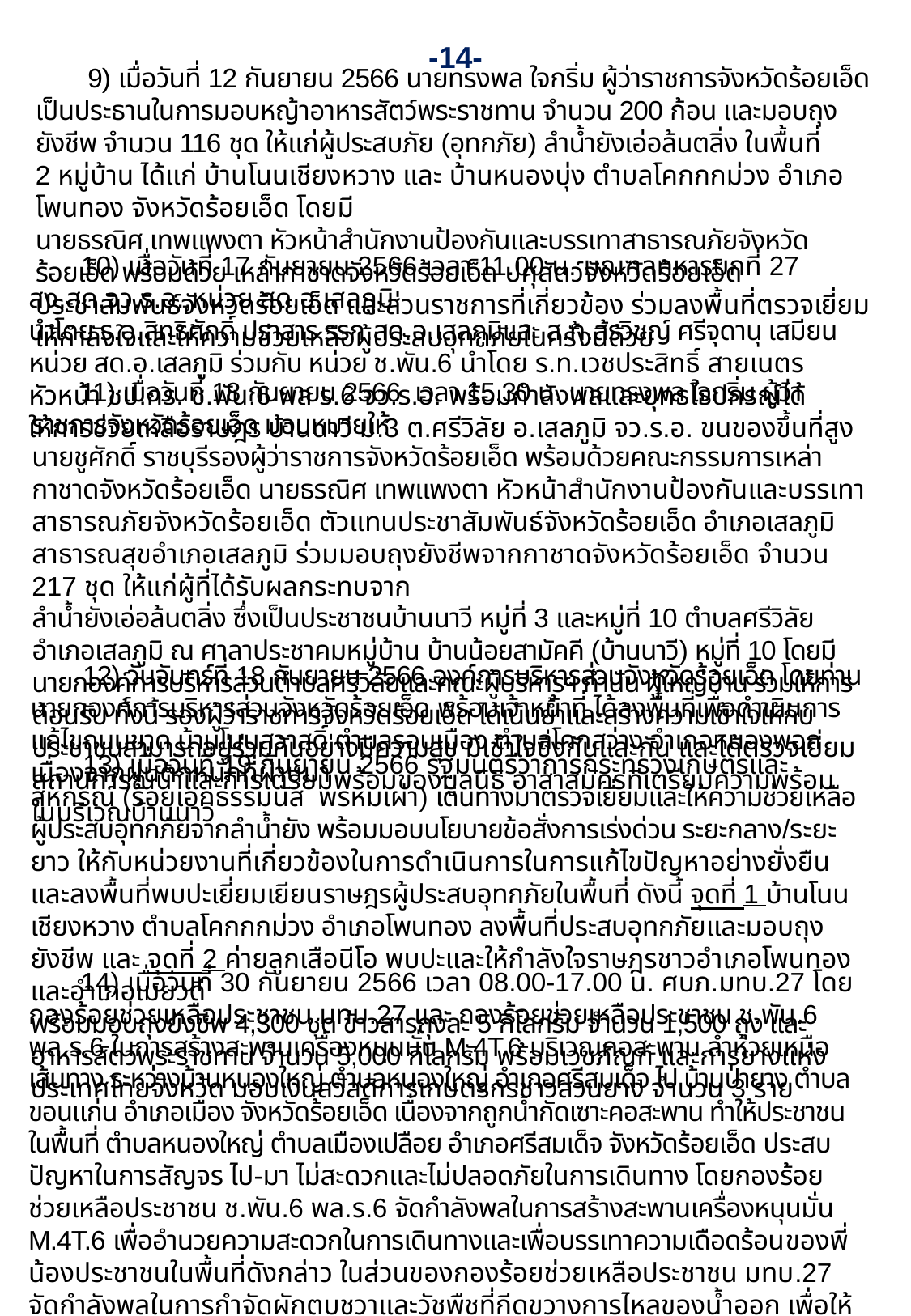

-14-
       9) เมื่อวันที่ 12 กันยายน 2566 นายทรงพล ใจกริ่ม ผู้ว่าราชการจังหวัดร้อยเอ็ด เป็นประธานในการมอบหญ้าอาหารสัตว์พระราชทาน จำนวน 200 ก้อน และมอบถุงยังชีพ จำนวน 116 ชุด ให้แก่ผู้ประสบภัย (อุทกภัย) ลำน้ำยังเอ่อล้นตลิ่ง ในพื้นที่
2 หมู่บ้าน ได้แก่ บ้านโนนเชียงหวาง และ บ้านหนองบุ่ง ตำบลโคกกกม่วง อำเภอโพนทอง จังหวัดร้อยเอ็ด โดยมี
นายธรณิศ เทพแพงตา หัวหน้าสำนักงานป้องกันและบรรเทาสาธารณภัยจังหวัดร้อยเอ็ด พร้อมด้วย เหล่ากาชาดจังหวัดร้อยเอ็ด ปศุสัตว์จังหวัดร้อยเอ็ด ประชาสัมพันธ์จังหวัดร้อยเอ็ด และส่วนราชการที่เกี่ยวข้อง ร่วมลงพื้นที่ตรวจเยี่ยมให้กำลังใจและให้ความช่วยเหลือผู้ประสบอุทกภัยในครั้งนี้ด้วย
       10) เมื่อวันที่ 17 กันยายน 2566 เวลา 11.00 น. มณฑลทหารบกที่ 27 สง.สด.จว.ร.อ.,หน่วย สด.อ.เสลภูมิ
นำโดย ร.อ.สิทธิศักดิ์ ปราสาร รรก.สด.อ.เสลภูมิและ ส.ท.สรวิชญ์ ศรีจุดานุ เสมียนหน่วย สด.อ.เสลภูมิ ร่วมกับ หน่วย ช.พัน.6 นำโดย ร.ท.เวชประสิทธิ์ สายเนตร หัวหน้า ชป.กร. ช.พัน.6 พล ร.6 จว.ร.อ. พร้อมกำลังพลและยุทธโธปกรณ์ได้ให้การช่วยเหลือราษฎร บ้านนาวี ม.3 ต.ศรีวิลัย อ.เสลภูมิ จว.ร.อ. ขนของขึ้นที่สูง
       11) เมื่อวันที่ 18 กันยายน 2566  เวลา 15.30 น. นายทรงพล ใจกริ่ม ผู้​ว่าราชการ​จังหวัด​ร้อยเอ็ด​ มอบหมายให้
นาย​ชูศักดิ์ ราชบุรีรองผู้ว่าราชการจังหวัดร้อยเอ็ด พร้อมด้วยคณะกรรมการเหล่ากาชาดจังหวัด​ร้อยเอ็ด​ นาย​ธรณิศ เทพ​แพง​ตา​ หัวหน้า​สำนักงาน​ป้องกัน​และ​บรรเทา​สาธารณภัย​จังหวัด​ร้อยเอ็ด ตัวแทนประชาสัมพันธ์​จังหวัด​ร้อยเอ็ด​ อำเภอเสลภูมิ​สาธารณสุข​อำเภอเสลภูมิ​ ร่วมมอบถุง​ยังชีพ​จากกาชาดจังหวัดร้อยเอ็ด​ จำนวน 217 ชุด ให้แก่ผู้ที่ได้รับผลกระทบ​จาก
ลำน้ำยังเอ่อล้นตลิ่ง​ ซึ่งเป็นประชาชนบ้านนาวี หมู่​ที่ 3 และหมู่​ที่ 10 ตำบลศรีวิลัยอำเภอเสลภูมิ ณ ศาลาประชาคมหมู่บ้าน บ้านน้อยสามัคคี​ (บ้านนาวี) หมู่ที่ 10 โดยมีนายกองค์การบริหารส่วนตำบลศรีวิลัยและคณะผู้บริหาร​ฯ กำนัน ผู้ใหญ่บ้าน ร่วมให้การต้อนรับ ทั้งนี้​ รองผู้ว่าราชการจังหวัด​ร้อยเอ็ด​ ได้เน้นย้ำ​และสร้างความเข้าใจให้กับประชาชนสามารถ​อยู่​ร่วมกัน​อย่างมีความสุข​ มีเข้าใจซึ่งกันและกัน​ และได้ตรวจเยี่ยมสถานการณ์​น้ำและการเตรียมพร้อม​ของมูลนิธิ อาสาสมัคร​ที่เตรียมความพร้อม
​ในบริเวณบ้านนาวี
       12) วันจันทร์ที่ 18 กันยายน 2566 องค์การบริหารส่วนจังหวัดร้อยเอ็ด โดยท่านนายกองค์การบริหารส่วนจังหวัดร้อยเอ็ด พร้อมเจ้าหน้าที่ ได้ลงพื้นที่เพื่อดำเนินการแก้ไขถนนขาด บ้านโนนสวาสดิ์ ตำบลรอบเมือง ตำบลโคกสว่าง อำเภอหนองพอก เนื่องจากฝนตกหนักที่ผ่านมา
       13) เมื่อวันที่ 19 กันยายน 2566 รัฐมนตรีว่าการกระทรวงเกษตรและสหกรณ์ (ร้อยเอกธรรมนัส  พรหมเผ่า) เดินทางมาตรวจเยี่ยมและให้ความช่วยเหลือผู้ประสบอุทกภัยจากลำน้ำยัง พร้อมมอบนโยบายข้อสั่งการเร่งด่วน ระยะกลาง/ระยะยาว ให้กับหน่วยงานที่เกี่ยวข้องในการดำเนินการในการแก้ไขปัญหาอย่างยั่งยืน และลงพื้นที่พบปะเยี่ยมเยียนราษฎรผู้ประสบอุทกภัยในพื้นที่ ดังนี้ จุดที่ 1 บ้านโนนเชียงหวาง ตำบลโคกกกม่วง อำเภอโพนทอง ลงพื้นที่ประสบอุทกภัยและมอบถุงยังชีพ และ จุดที่ 2 ค่ายลูกเสือนีโอ พบปะและให้กำลังใจราษฎรชาวอำเภอโพนทองและอำเภอเมยวดี
พร้อมมอบถุงยังชีพ 4,300 ชุด ข้าวสารถุงละ 5 กิโลกรัม จำนวน 1,500 ถุง และอาหารสัตว์พระราชทาน จำนวน 5,000 กิโลกรัม พร้อมเวชภัณฑ์ และการยางแห่งประเทศไทยจังหวัด มอบเงินสวัสดิการเกษตรกรชาวสวนยาง จำนวน 3 ราย
       14) เมื่อวันที่ 30 กันยายน 2566 เวลา 08.00-17.00 น. ศบภ.มทบ.27 โดยกองร้อยช่วยเหลือประชาชน มทบ.27 และ กองร้อยช่วยเหลือประชาชน ช.พัน.6 พล.ร.6 ในการสร้างสะพานเครื่องหนุนมั่น M.4T.6 บริเวณคอสะพาน ลำห้วยเหนือ เส้นทาง ระหว่างบ้านหนองใหญ่ ตำบลหนองใหญ่ อำเภอศรีสมเด็จ ไป บ้านป่ายาง ตำบลขอนแก่น อำเภอเมือง จังหวัดร้อยเอ็ด เนื่องจากถูกน้ำกัดเซาะคอสะพาน ทำให้ประชาชนในพื้นที่ ตำบลหนองใหญ่ ตำบลเมืองเปลือย อำเภอศรีสมเด็จ จังหวัดร้อยเอ็ด ประสบปัญหาในการสัญจร ไป-มา ไม่สะดวกและไม่ปลอดภัยในการเดินทาง โดยกองร้อยช่วยเหลือประชาชน ช.พัน.6 พล.ร.6 จัดกำลังพลในการสร้างสะพานเครื่องหนุนมั่น M.4T.6 เพื่ออำนวยความสะดวกในการเดินทางและเพื่อบรรเทาความเดือดร้อนของพี่น้องประชาชนในพื้นที่ดังกล่าว ในส่วนของกองร้อยช่วยเหลือประชาชน มทบ.27 จัดกำลังพลในการกำจัดผักตบชวาและวัชพืชที่กีดขวางการไหลของน้ำออก เพื่อให้น้ำไหลผ่านบริเวณสะพานได้สะดวกยิ่งขึ้น
      ผลการปฏิบัติ : ราษฎรขอบคุณกองทัพบกและหน่วยที่จัดกำลังพลให้ความช่วยเหลือในครั้งนี้ การปฏิบัติเป็นไปด้วยความเรียบร้อย